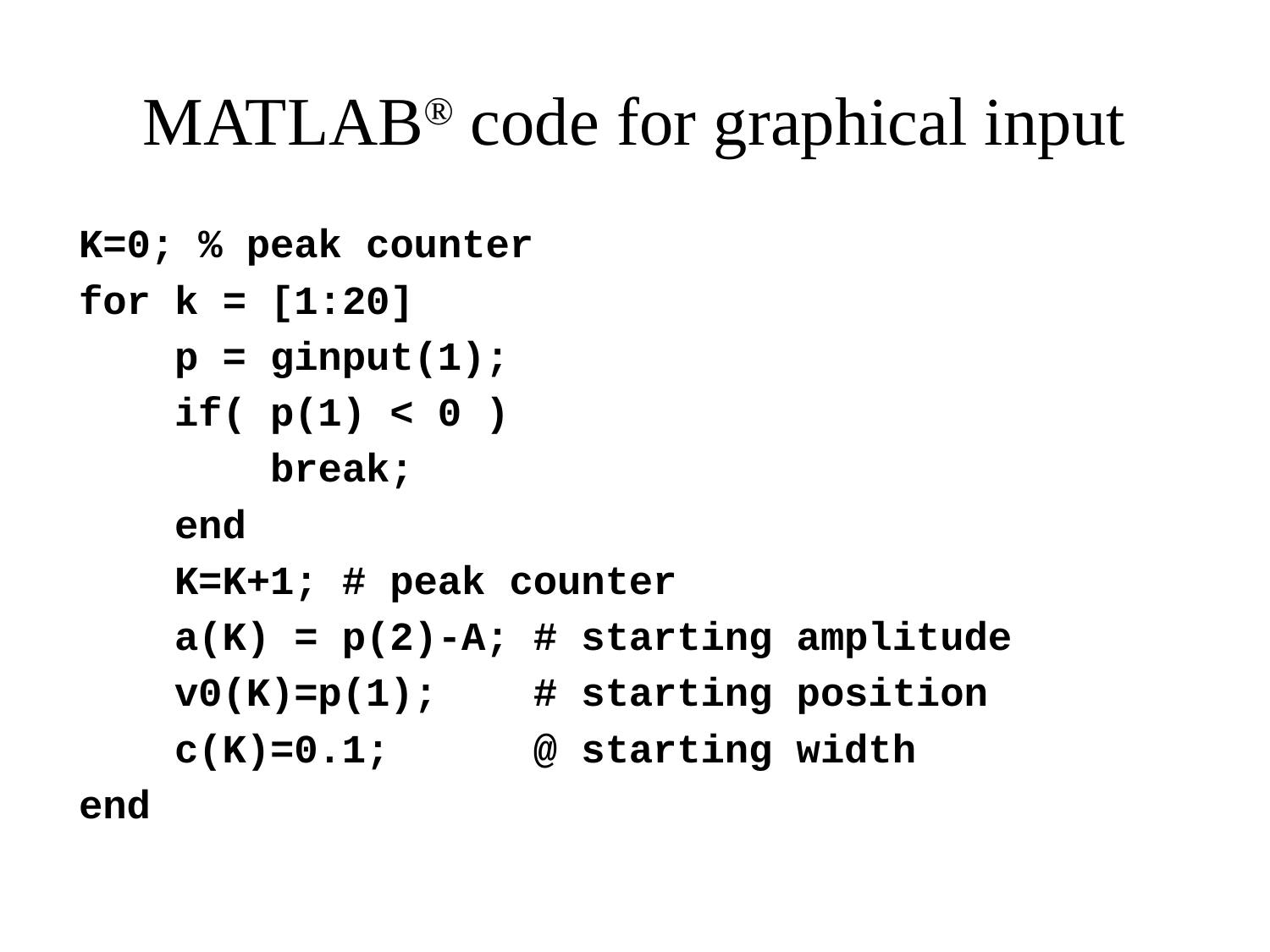

# MATLAB® code for graphical input
K=0; % peak counter
for k = [1:20]
    p = ginput(1);
    if( p(1) < 0 )
        break;
    end
    K=K+1; # peak counter
    a(K) = p(2)-A; # starting amplitude
    v0(K)=p(1);    # starting position
    c(K)=0.1;      @ starting width
end